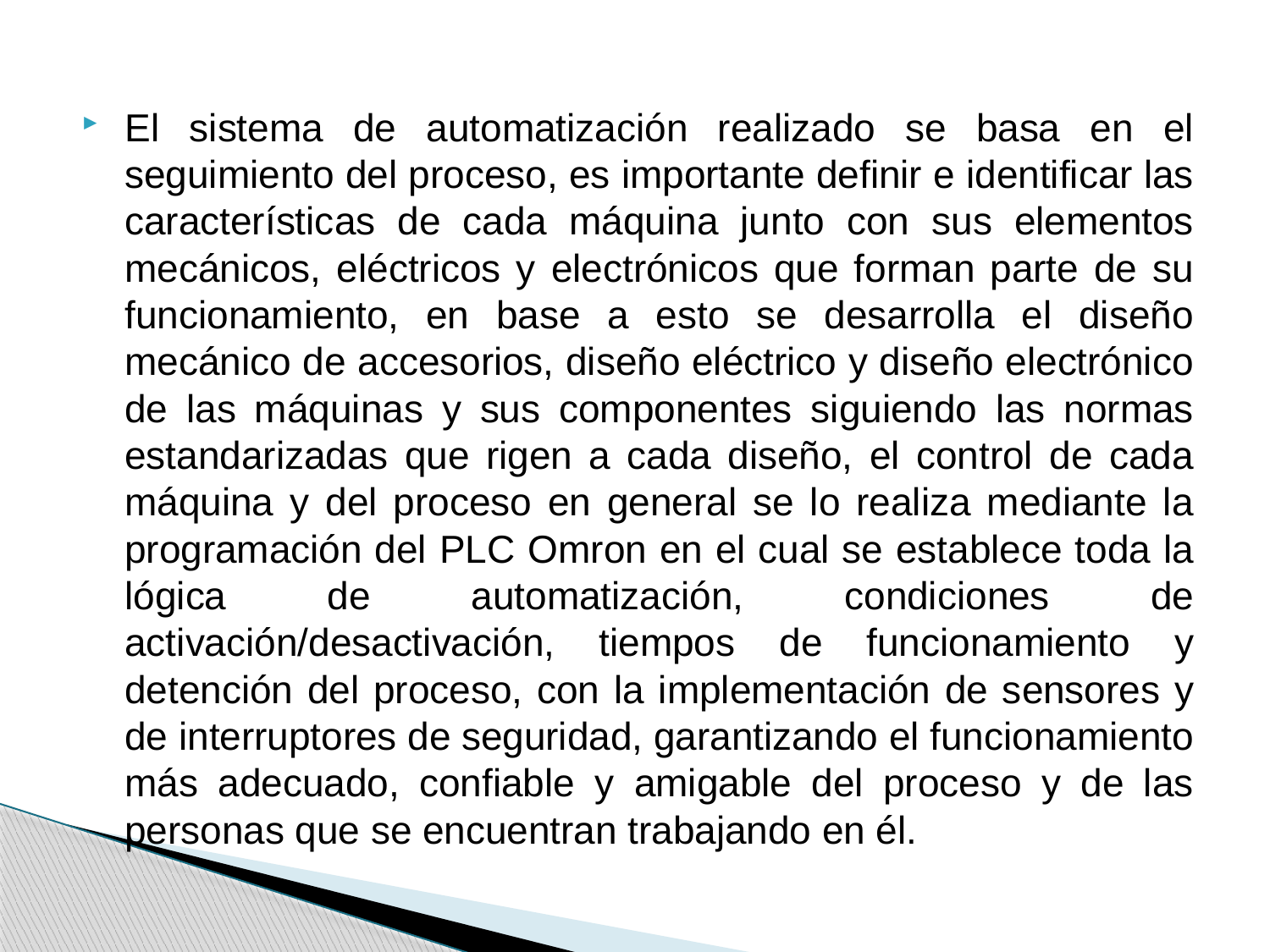

El sistema de automatización realizado se basa en el seguimiento del proceso, es importante definir e identificar las características de cada máquina junto con sus elementos mecánicos, eléctricos y electrónicos que forman parte de su funcionamiento, en base a esto se desarrolla el diseño mecánico de accesorios, diseño eléctrico y diseño electrónico de las máquinas y sus componentes siguiendo las normas estandarizadas que rigen a cada diseño, el control de cada máquina y del proceso en general se lo realiza mediante la programación del PLC Omron en el cual se establece toda la lógica de automatización, condiciones de activación/desactivación, tiempos de funcionamiento y detención del proceso, con la implementación de sensores y de interruptores de seguridad, garantizando el funcionamiento más adecuado, confiable y amigable del proceso y de las personas que se encuentran trabajando en él.